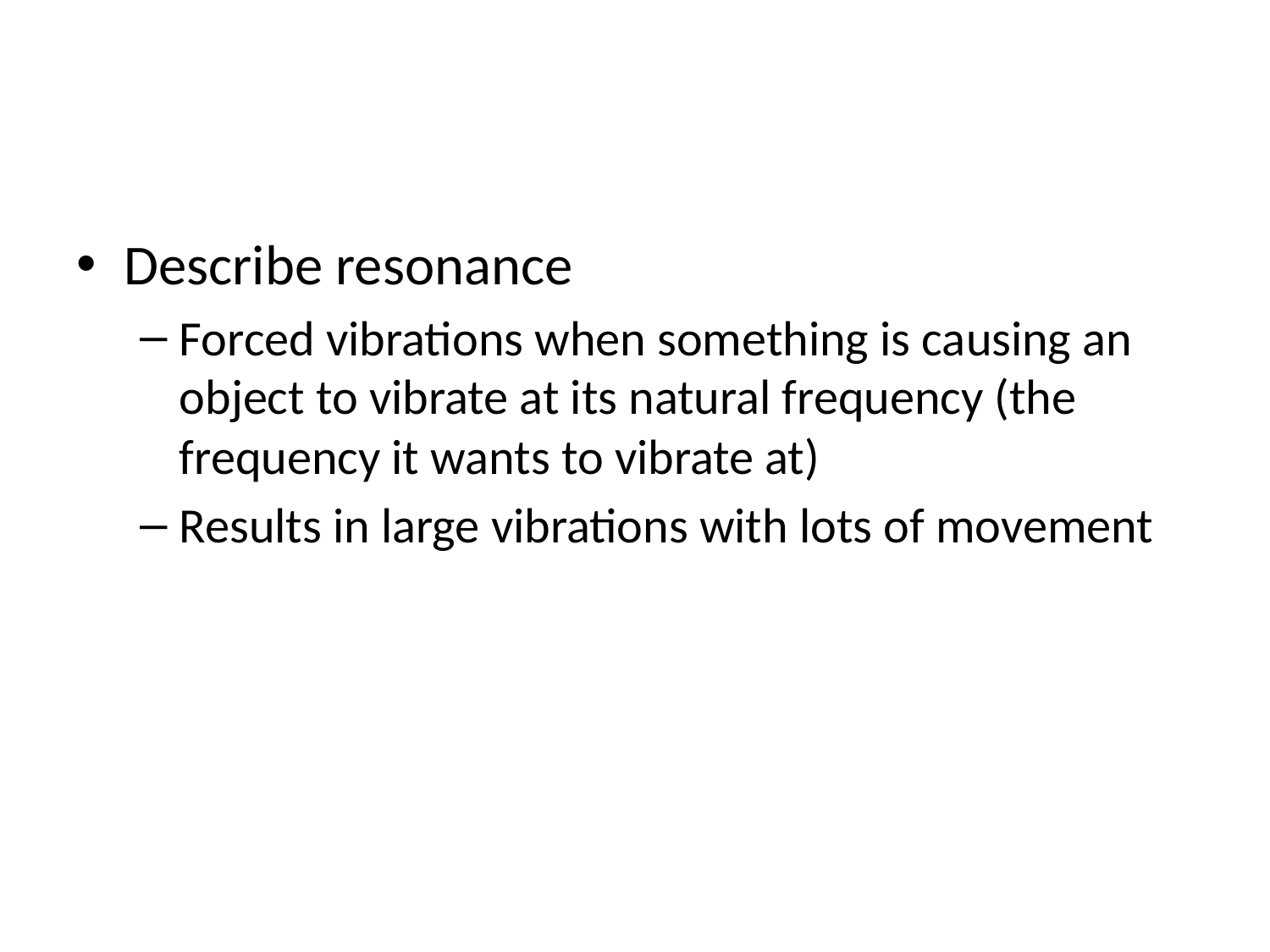

#
Describe resonance
Forced vibrations when something is causing an object to vibrate at its natural frequency (the frequency it wants to vibrate at)
Results in large vibrations with lots of movement